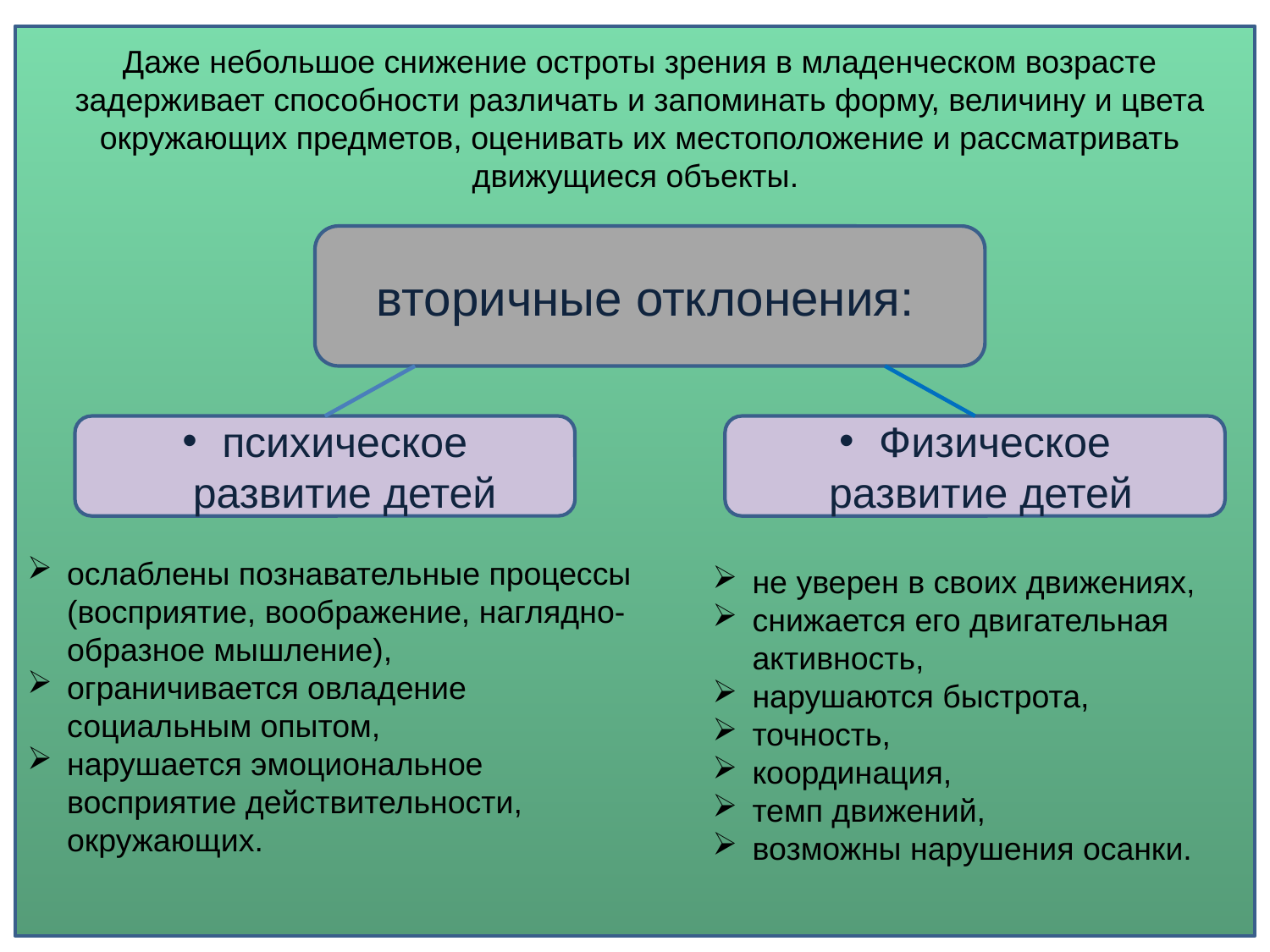

Даже небольшое снижение остроты зрения в младенческом возрасте задерживает способности различать и запоминать форму, величину и цвета окружающих предметов, оценивать их местоположение и рассматривать движущиеся объекты.
вторичные отклонения:
психическое развитие детей
Физическое
 развитие детей
ослаблены познавательные процессы (восприятие, воображение, наглядно-образное мышление),
ограничивается овладение социальным опытом,
нарушается эмоциональное восприятие действительности, окружающих.
не уверен в своих движениях,
снижается его двигательная активность,
нарушаются быстрота,
точность,
координация,
темп движений,
возможны нарушения осанки.